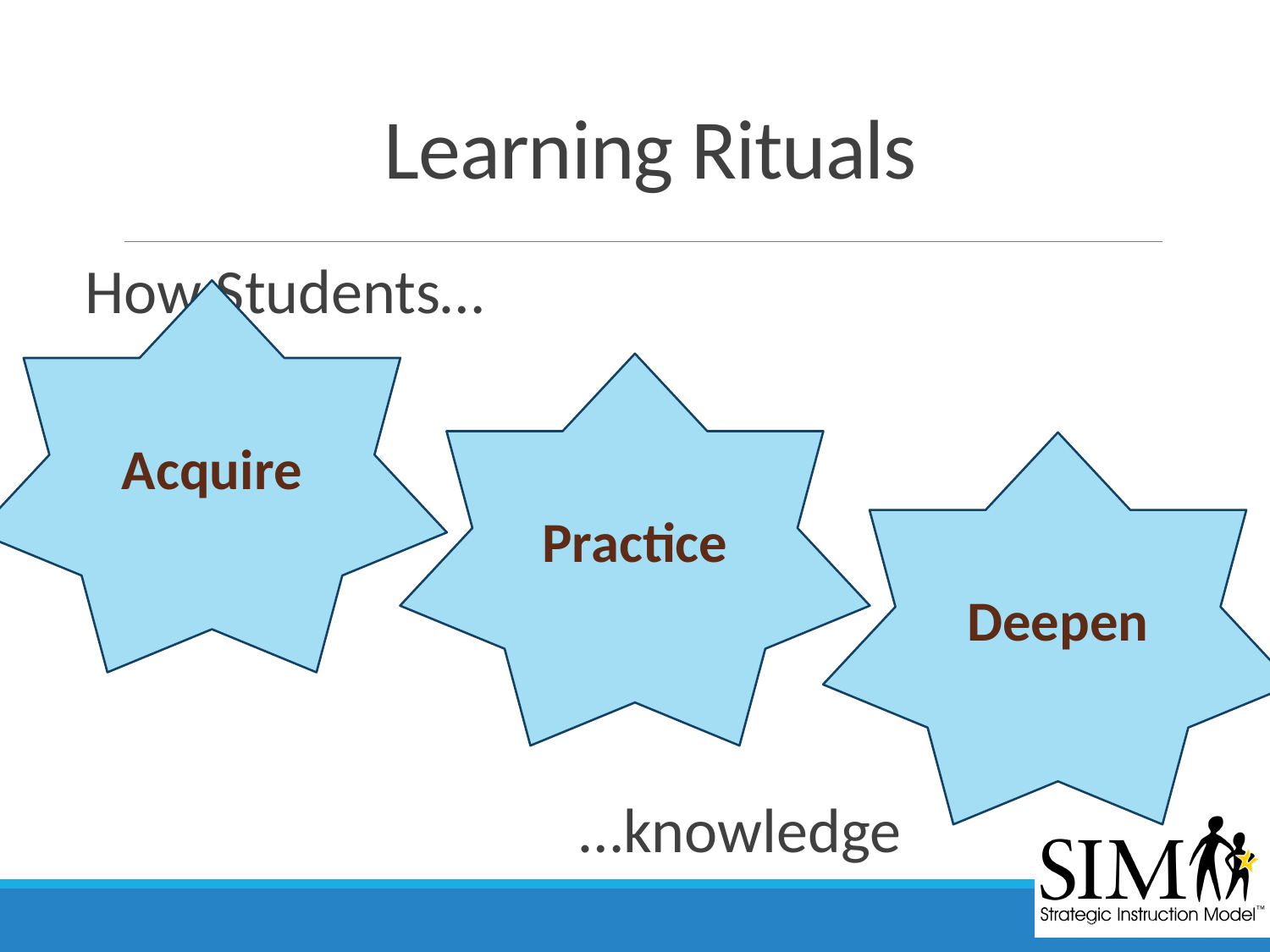

# Learning Rituals
How Students…

	                                  …knowledge

Acquire
Practice
Deepen

Course  Overhead #  49